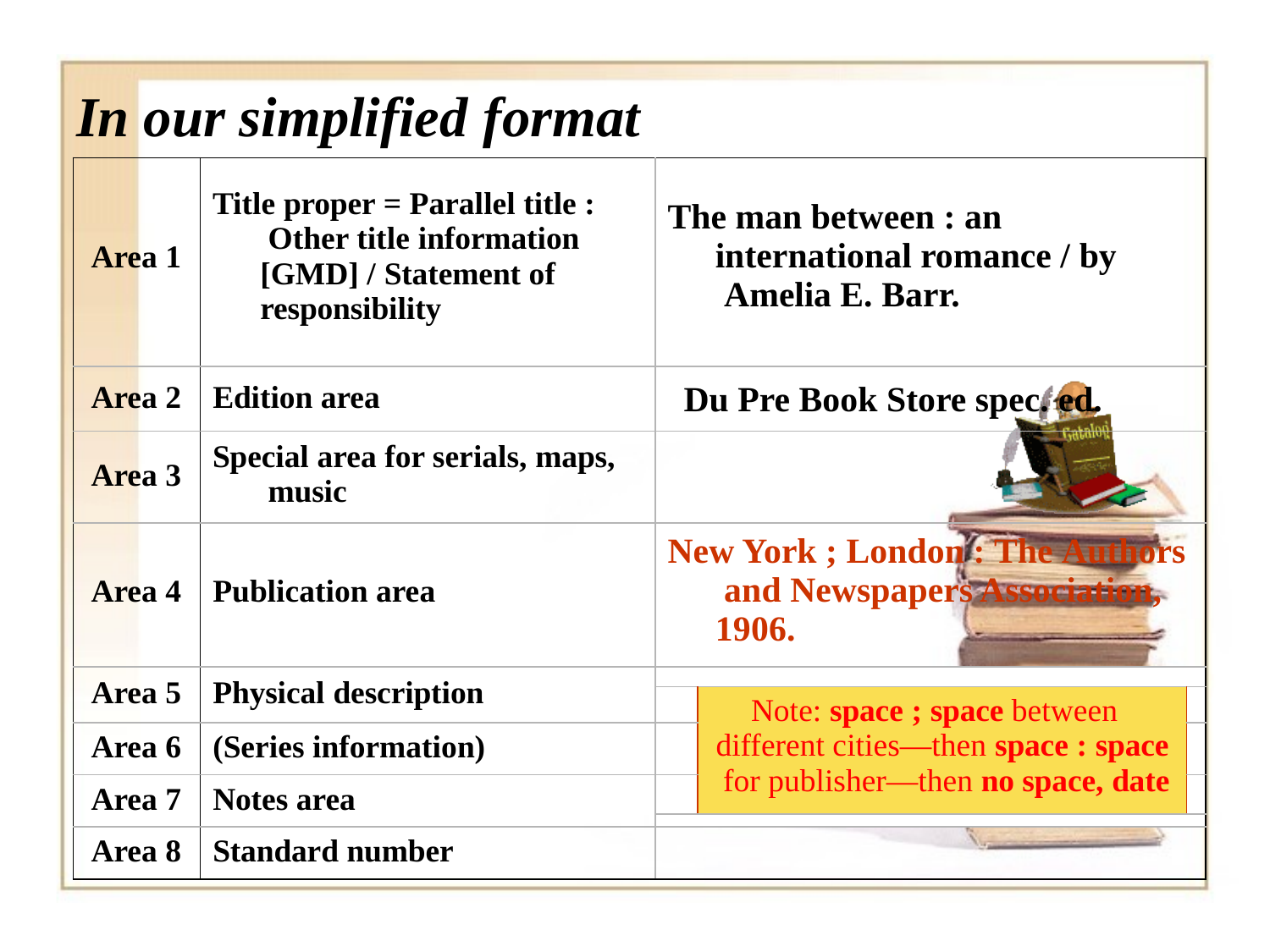

# In our simplified format
| Area 1 | Title proper = Parallel title : Other title information [GMD] / Statement of responsibility | The man between : an international romance / by Amelia E. Barr. |  |  |
| --- | --- | --- | --- | --- |
| Area 2 | Edition area | Du Pre Book Store spec. ed. |  |  |
| Area 3 | Special area for serials, maps, music |  |  |  |
| Area 4 | Publication area | New York ; London : The Authors and Newspapers Association, 1906. |  |  |
| Area 5 | Physical description |  |  |  |
|  |  |  | Note: space ; space between different cities—then space : space for publisher—then no space, date |  |
| Area 6 | (Series information) |  |  |  |
| Area 7 | Notes area |  |  |  |
|  |  |  |  |  |
| Area 8 | Standard number |  |  |  |